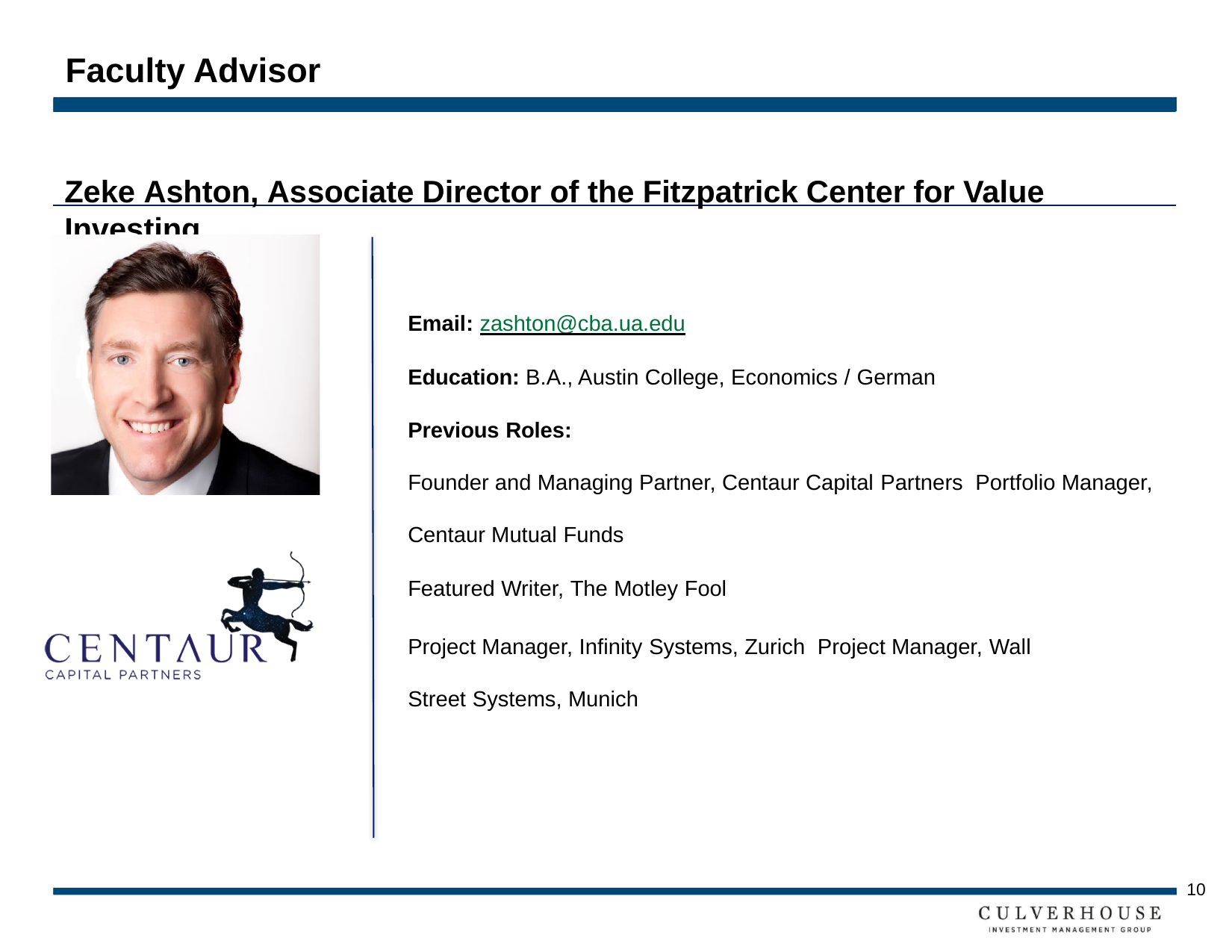

# Faculty Advisor

Zeke Ashton, Associate Director of the Fitzpatrick Center for Value Investing

Email: zashton@cba.ua.edu

Education: B.A., Austin College, Economics / German

Previous Roles:
Founder and Managing Partner, Centaur Capital Partners  Portfolio Manager, Centaur Mutual Funds

Featured Writer, The Motley Fool
Project Manager, Infinity Systems, Zurich  Project Manager, Wall Street Systems, Munich